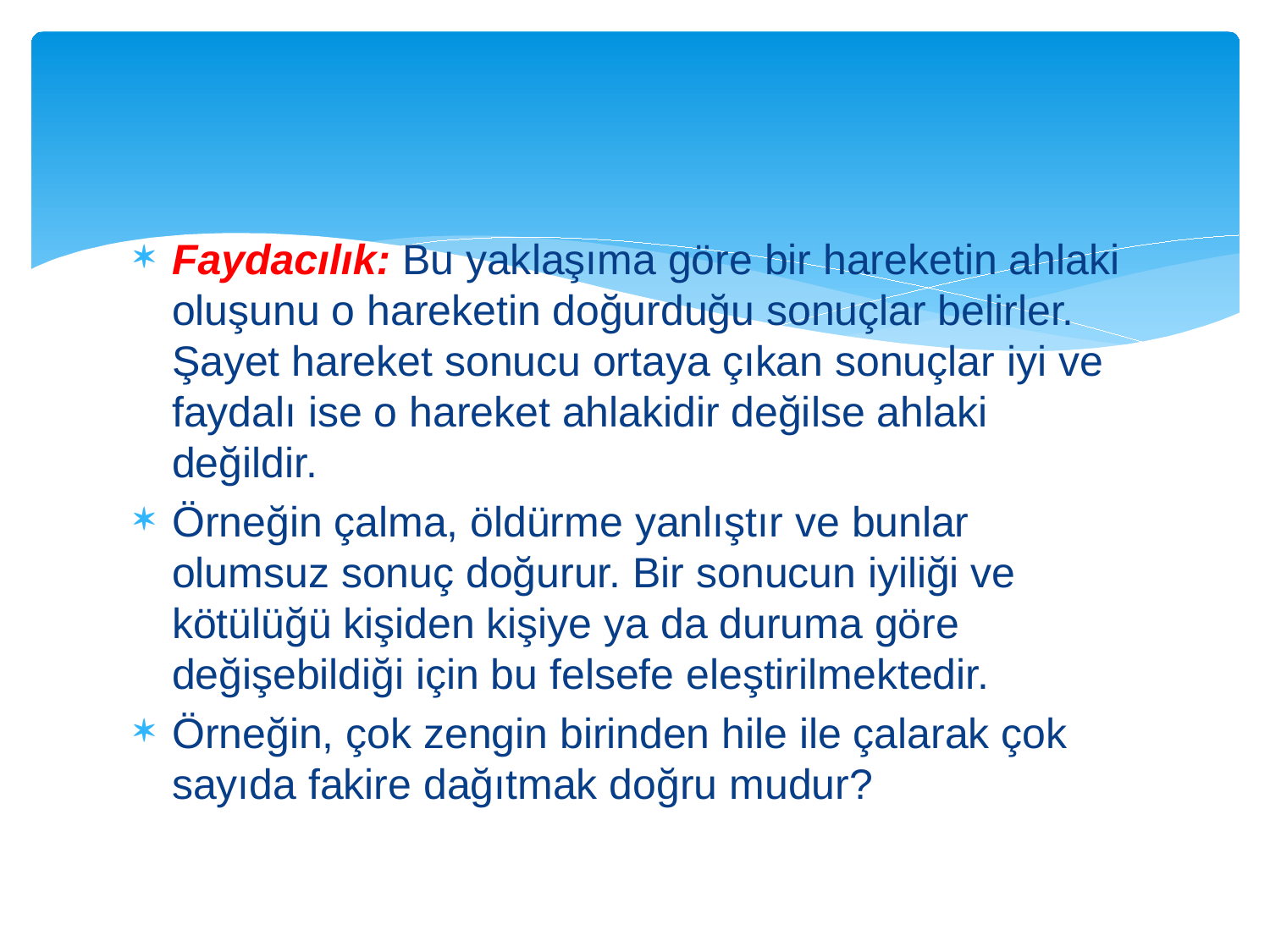

#
Faydacılık: Bu yaklaşıma göre bir hareketin ahlaki oluşunu o hareketin doğurduğu sonuçlar belirler. Şayet hareket sonucu ortaya çıkan sonuçlar iyi ve faydalı ise o hareket ahlakidir değilse ahlaki değildir.
Örneğin çalma, öldürme yanlıştır ve bunlar olumsuz sonuç doğurur. Bir sonucun iyiliği ve kötülüğü kişiden kişiye ya da duruma göre değişebildiği için bu felsefe eleştirilmektedir.
Örneğin, çok zengin birinden hile ile çalarak çok sayıda fakire dağıtmak doğru mudur?